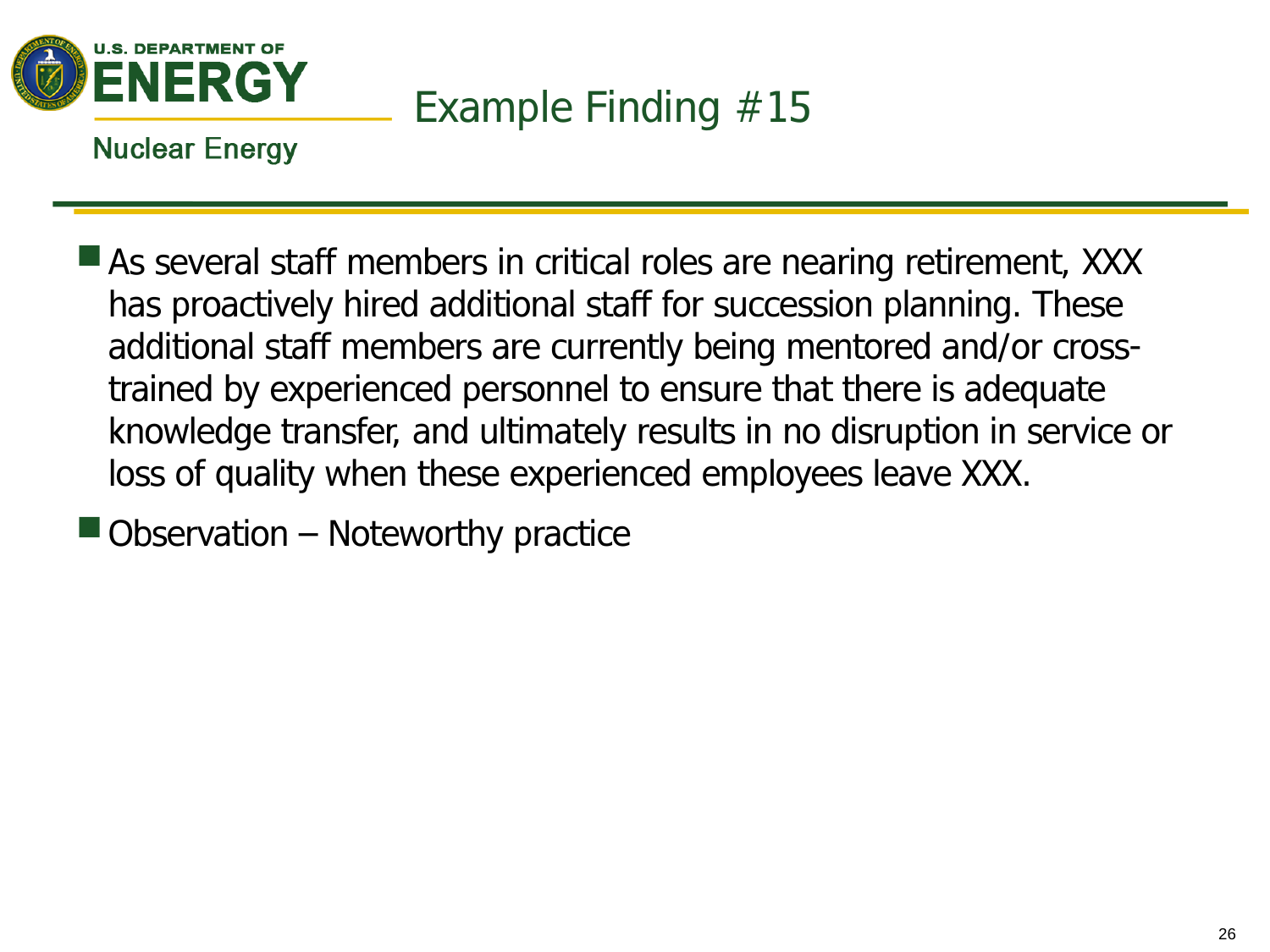

# Example Finding #15
As several staff members in critical roles are nearing retirement, XXX has proactively hired additional staff for succession planning. These additional staff members are currently being mentored and/or cross-trained by experienced personnel to ensure that there is adequate knowledge transfer, and ultimately results in no disruption in service or loss of quality when these experienced employees leave XXX.
Observation – Noteworthy practice